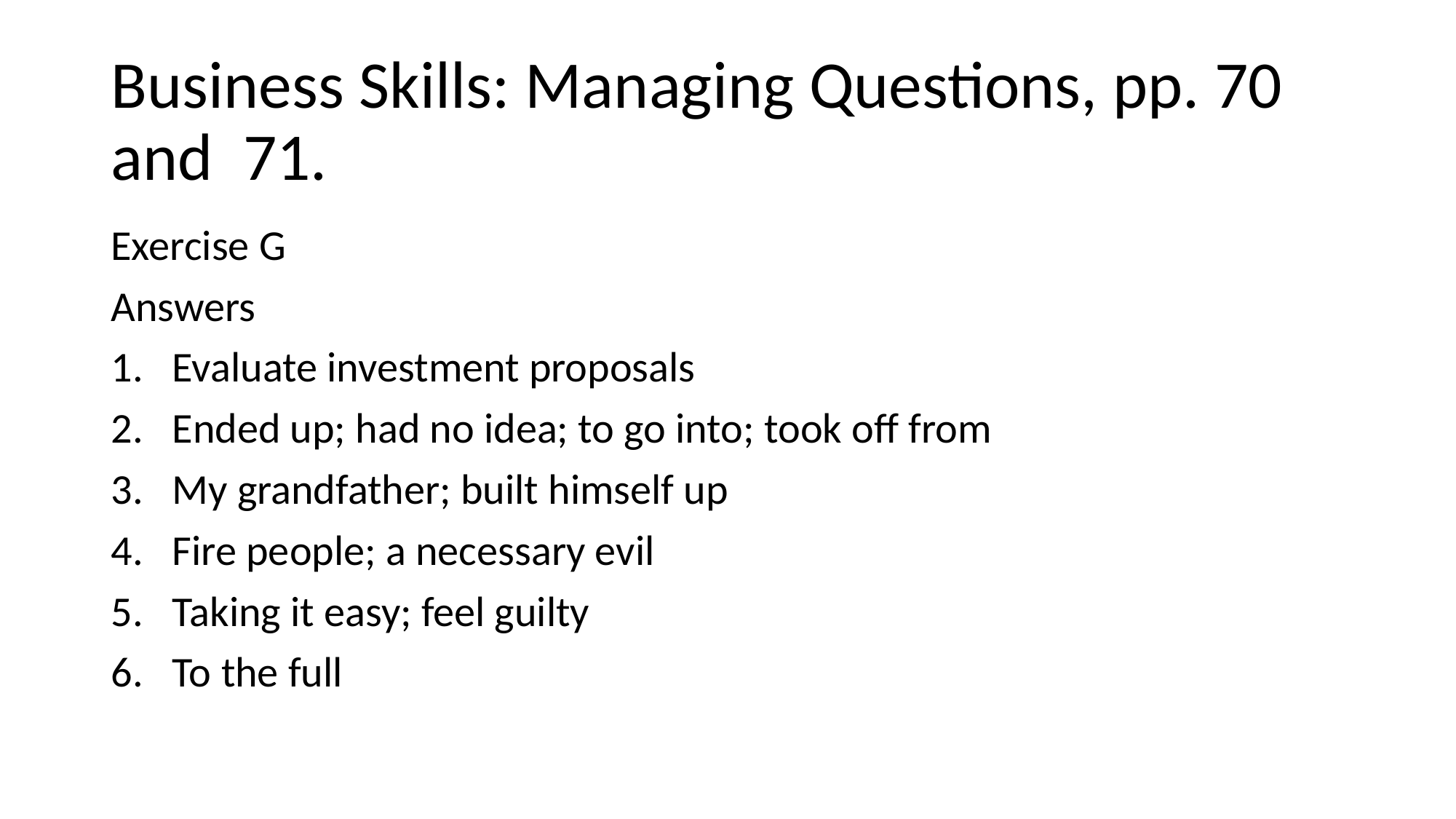

# Business Skills: Managing Questions, pp. 70 and  71.
Exercise G
Answers
Evaluate investment proposals
Ended up; had no idea; to go into; took off from
My grandfather; built himself up
Fire people; a necessary evil
Taking it easy; feel guilty
To the full